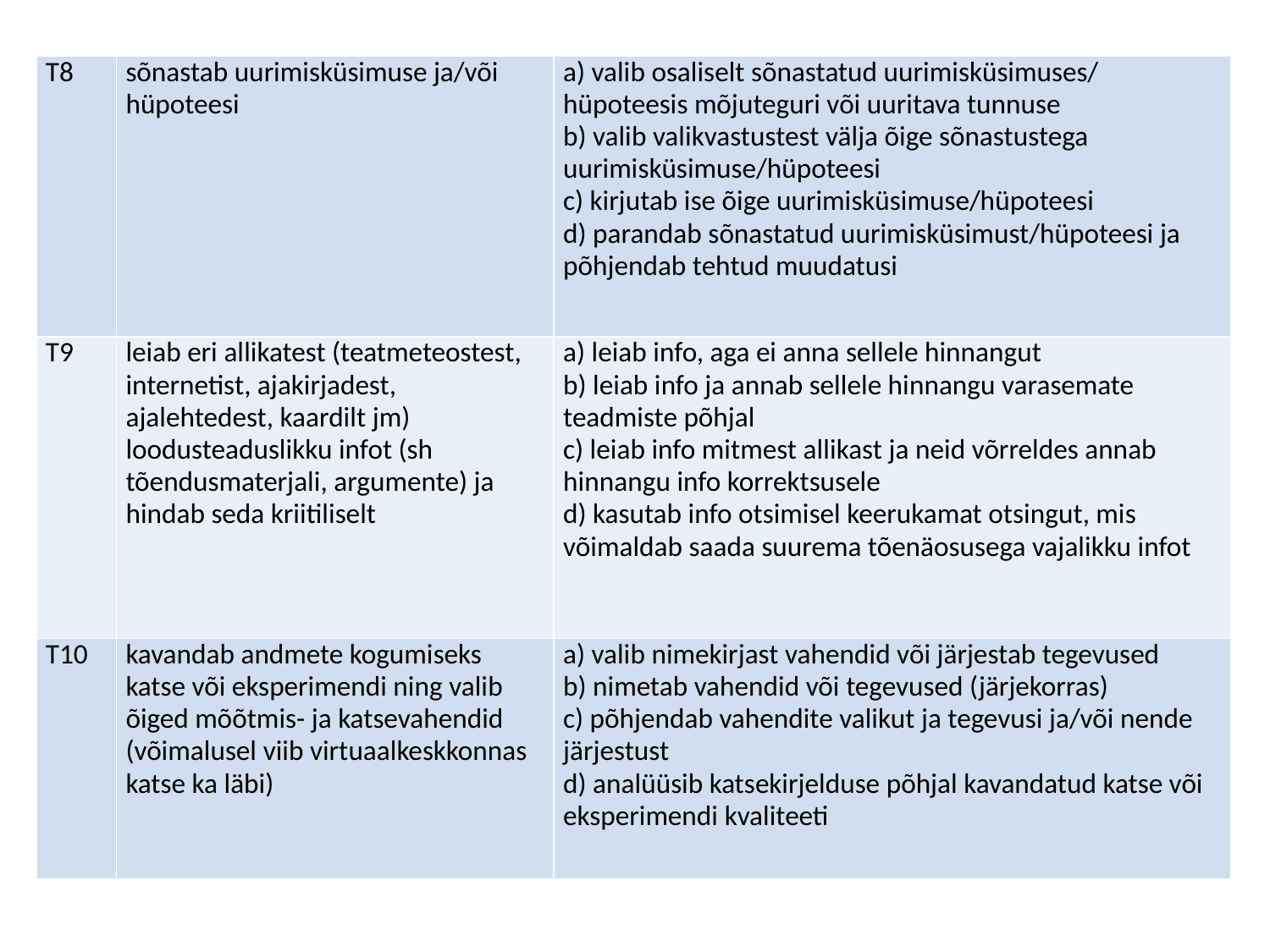

| T8 | sõnastab uurimisküsimuse ja/või hüpoteesi | a) valib osaliselt sõnastatud uurimisküsimuses/ hüpoteesis mõjuteguri või uuritava tunnuse b) valib valikvastustest välja õige sõnastustega uurimisküsimuse/hüpoteesi c) kirjutab ise õige uurimisküsimuse/hüpoteesi d) parandab sõnastatud uurimisküsimust/hüpoteesi ja põhjendab tehtud muudatusi |
| --- | --- | --- |
| T9 | leiab eri allikatest (teatmeteostest, internetist, ajakirjadest, ajalehtedest, kaardilt jm) loodusteaduslikku infot (sh tõendusmaterjali, argumente) ja hindab seda kriitiliselt | a) leiab info, aga ei anna sellele hinnangut b) leiab info ja annab sellele hinnangu varasemate teadmiste põhjal c) leiab info mitmest allikast ja neid võrreldes annab hinnangu info korrektsusele d) kasutab info otsimisel keerukamat otsingut, mis võimaldab saada suurema tõenäosusega vajalikku infot |
| T10 | kavandab andmete kogumiseks katse või eksperimendi ning valib õiged mõõtmis- ja katsevahendid (võimalusel viib virtuaalkeskkonnas katse ka läbi) | a) valib nimekirjast vahendid või järjestab tegevused b) nimetab vahendid või tegevused (järjekorras) c) põhjendab vahendite valikut ja tegevusi ja/või nende järjestust d) analüüsib katsekirjelduse põhjal kavandatud katse või eksperimendi kvaliteeti |